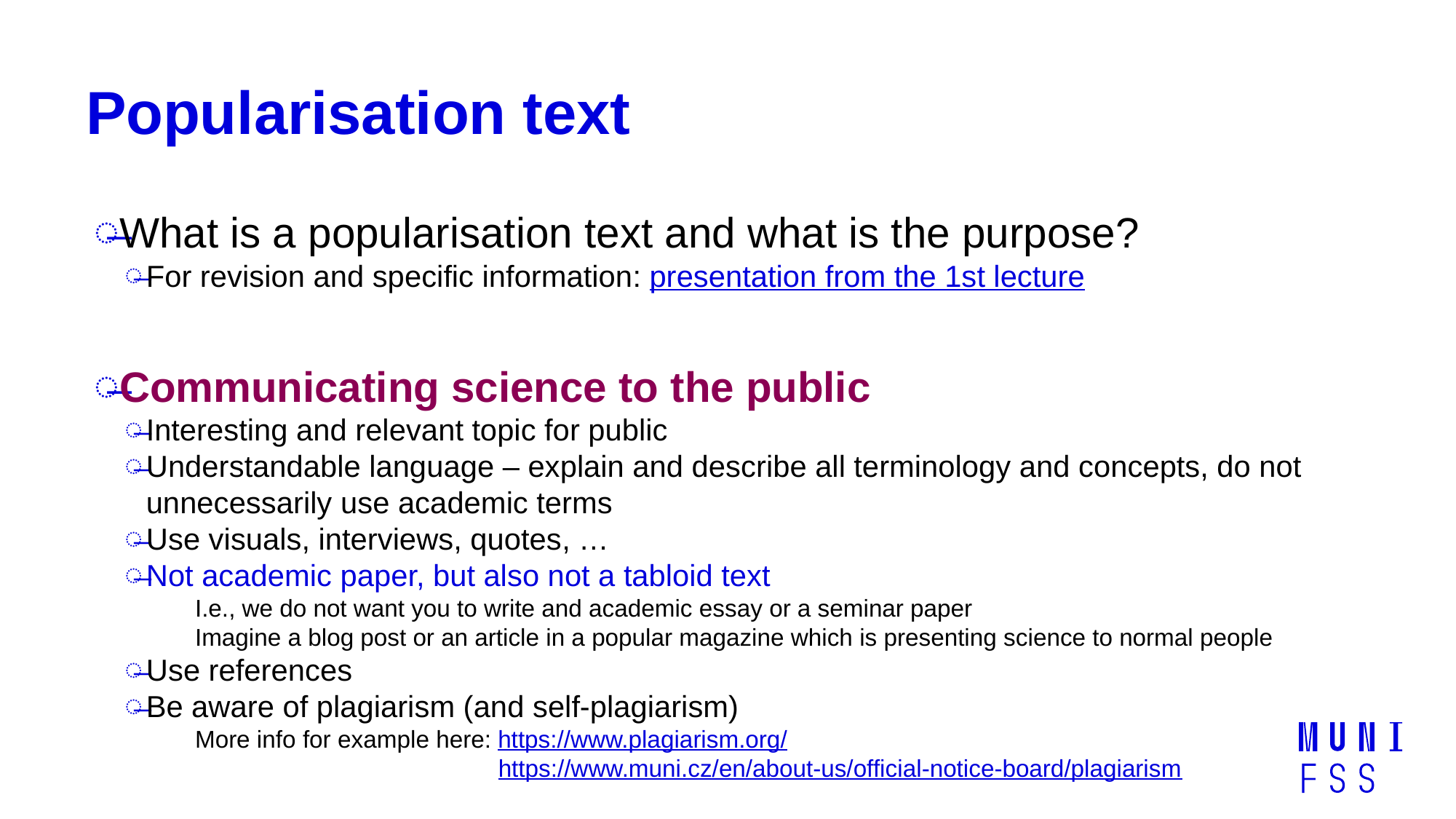

# Popularisation text
What is a popularisation text and what is the purpose?
For revision and specific information: presentation from the 1st lecture

Communicating science to the public
Interesting and relevant topic for public
Understandable language – explain and describe all terminology and concepts, do not unnecessarily use academic terms
Use visuals, interviews, quotes, …
Not academic paper, but also not a tabloid text
I.e., we do not want you to write and academic essay or a seminar paper
Imagine a blog post or an article in a popular magazine which is presenting science to normal people
Use references
Be aware of plagiarism (and self-plagiarism)
More info for example here: https://www.plagiarism.org/
		             https://www.muni.cz/en/about-us/official-notice-board/plagiarism